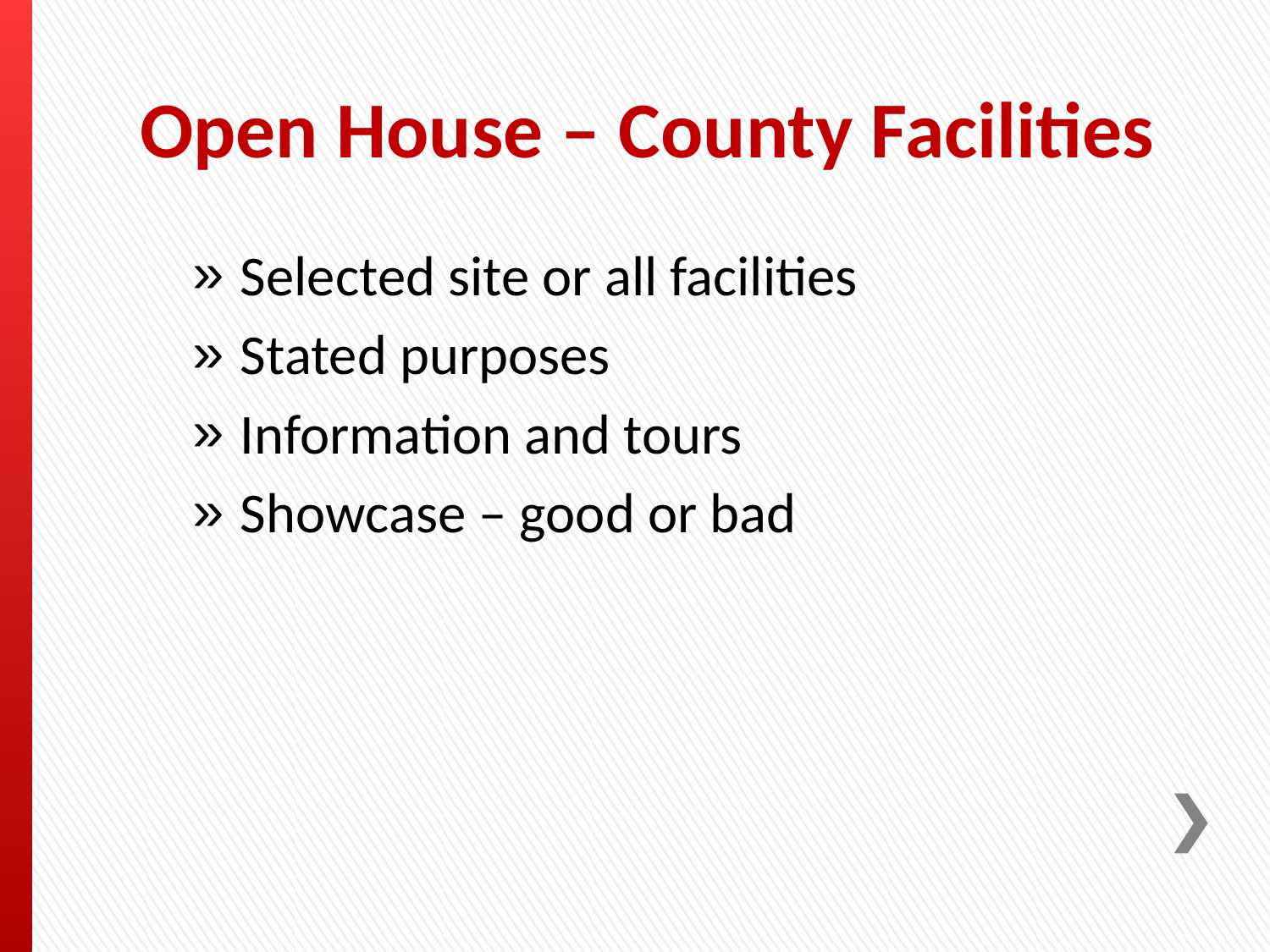

# Open House – County Facilities
Selected site or all facilities
Stated purposes
Information and tours
Showcase – good or bad